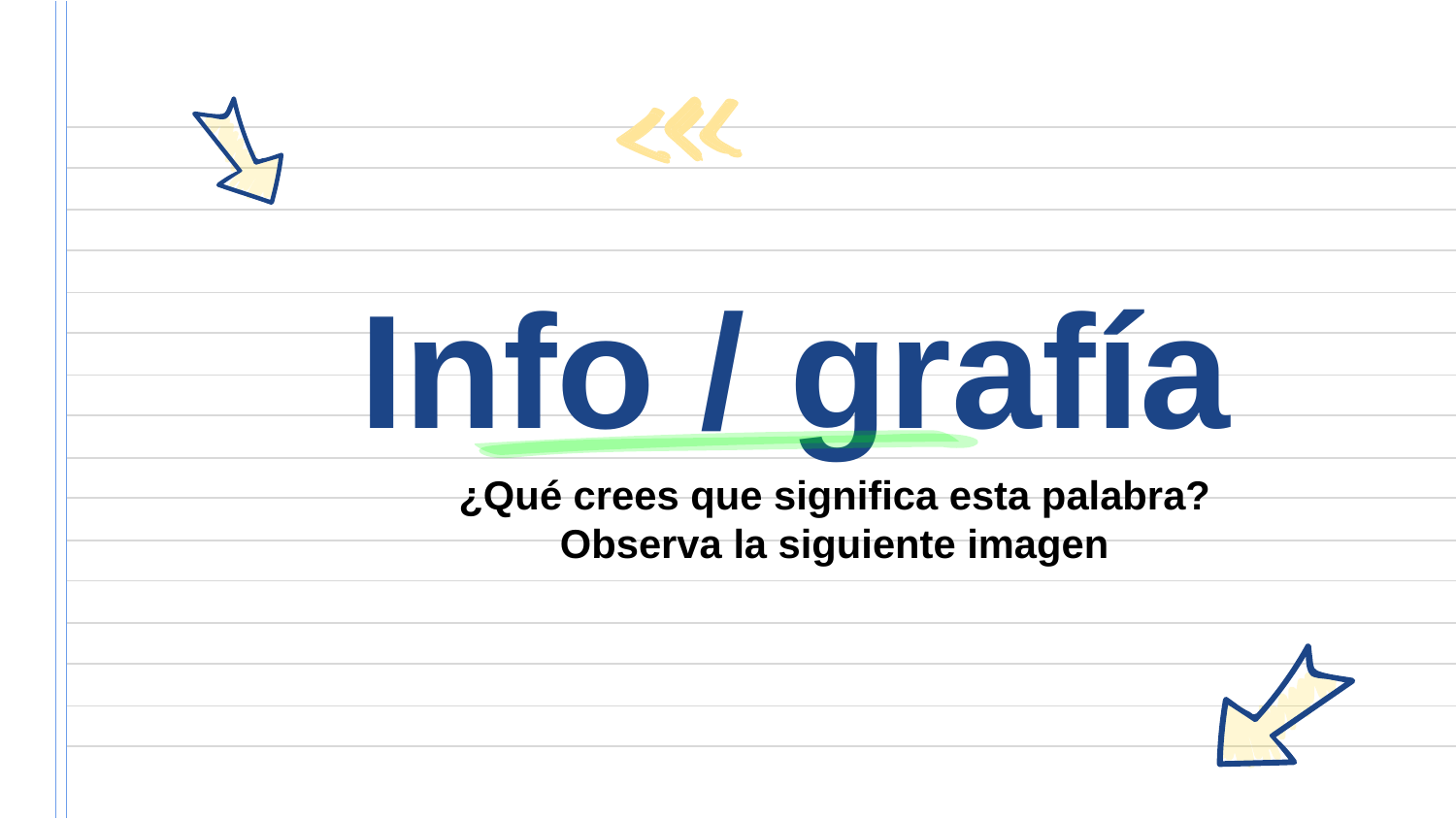

# Info / grafía

¿Qué crees que significa esta palabra?
Observa la siguiente imagen